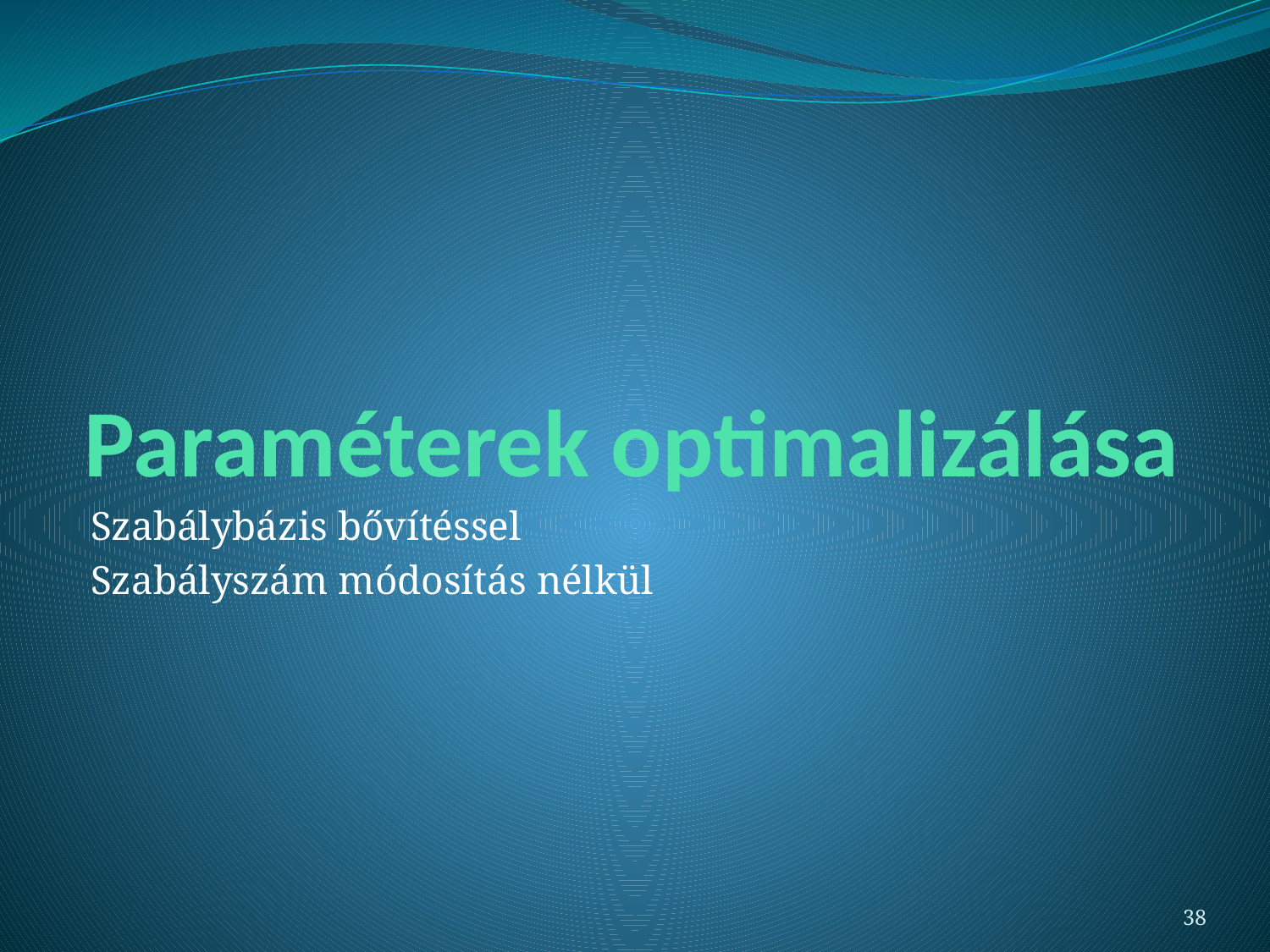

# Paraméterek optimalizálása
Szabálybázis bővítéssel
Szabályszám módosítás nélkül
38